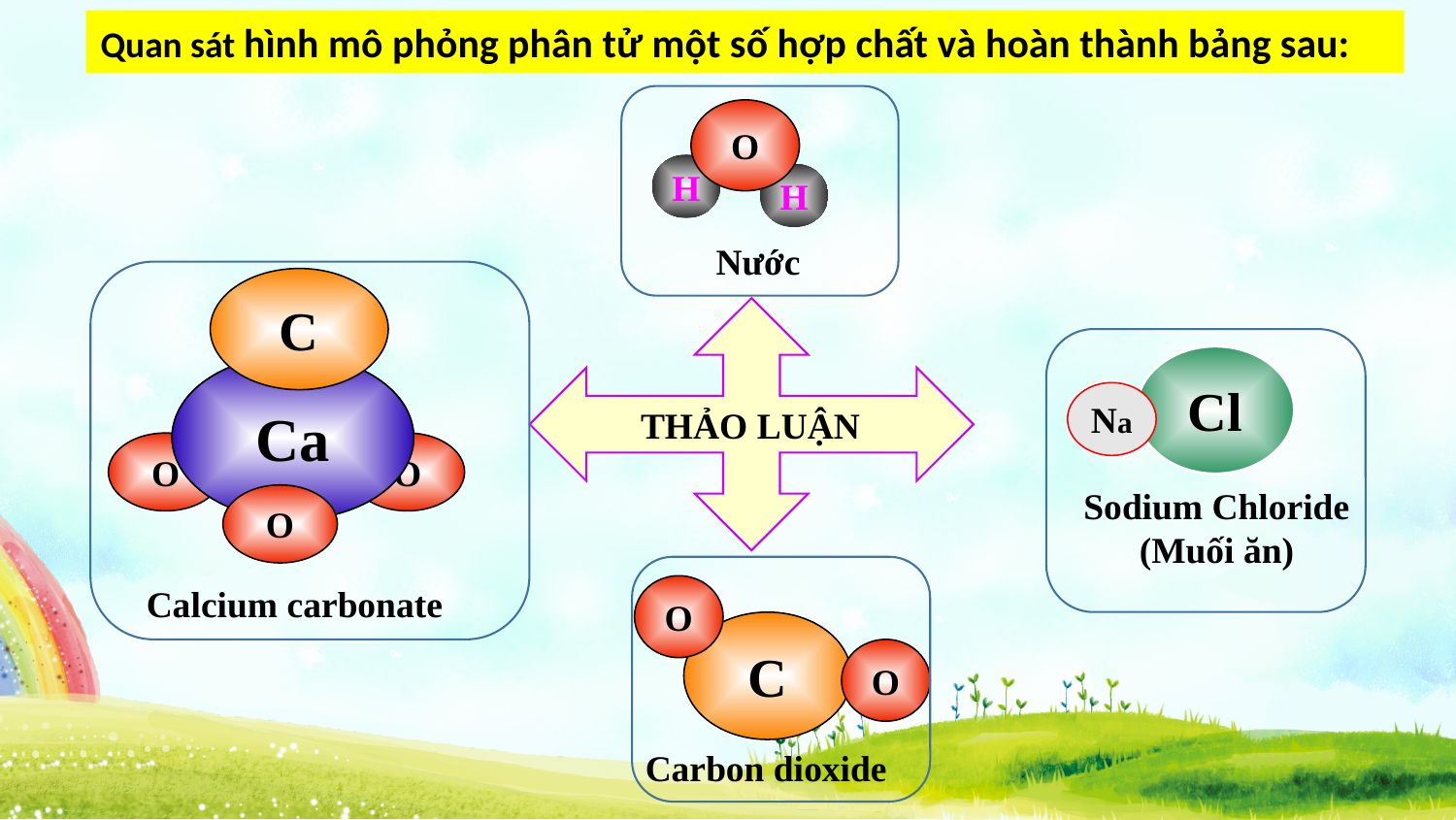

Quan sát hình mô phỏng phân tử một số hợp chất và hoàn thành bảng sau:

O
H
H
Nước

C
C
Ca
O
O
O
Calcium carbonate
 THẢO LUẬN

Cl
Na
Sodium Chloride (Muối ăn)

O
C
O
Carbon dioxide